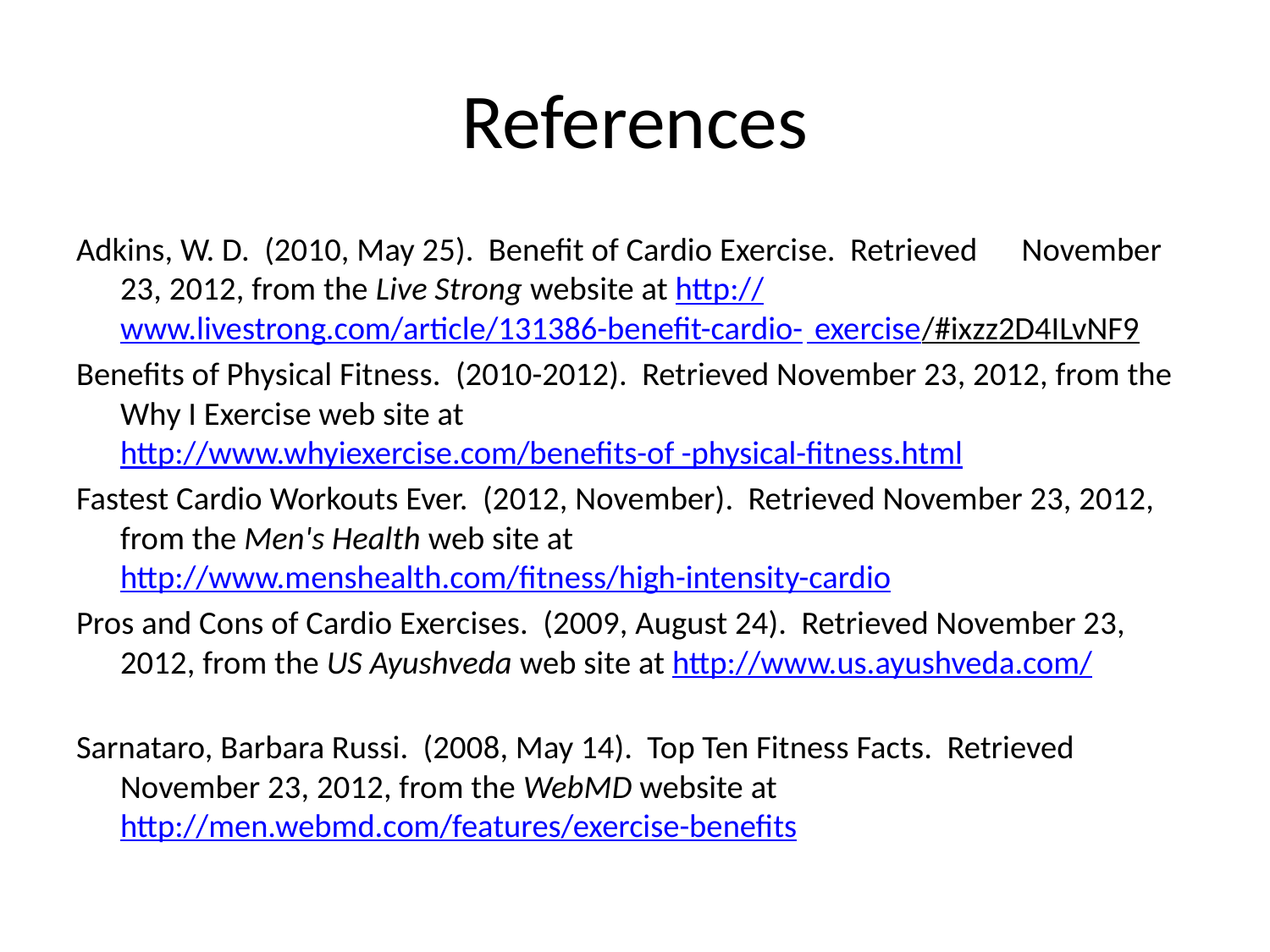

# References
Adkins, W. D.  (2010, May 25).  Benefit of Cardio Exercise.  Retrieved      November 23, 2012, from the Live Strong website at http://www.livestrong.com/article/131386-benefit-cardio- exercise/#ixzz2D4ILvNF9
Benefits of Physical Fitness.  (2010-2012).  Retrieved November 23, 2012, from the Why I Exercise web site at http://www.whyiexercise.com/benefits-of -physical-fitness.html
Fastest Cardio Workouts Ever.  (2012, November).  Retrieved November 23, 2012, from the Men's Health web site at http://www.menshealth.com/fitness/high-intensity-cardio
Pros and Cons of Cardio Exercises.  (2009, August 24).  Retrieved November 23, 2012, from the US Ayushveda web site at http://www.us.ayushveda.com/
Sarnataro, Barbara Russi.  (2008, May 14).  Top Ten Fitness Facts.  Retrieved November 23, 2012, from the WebMD website at http://men.webmd.com/features/exercise-benefits